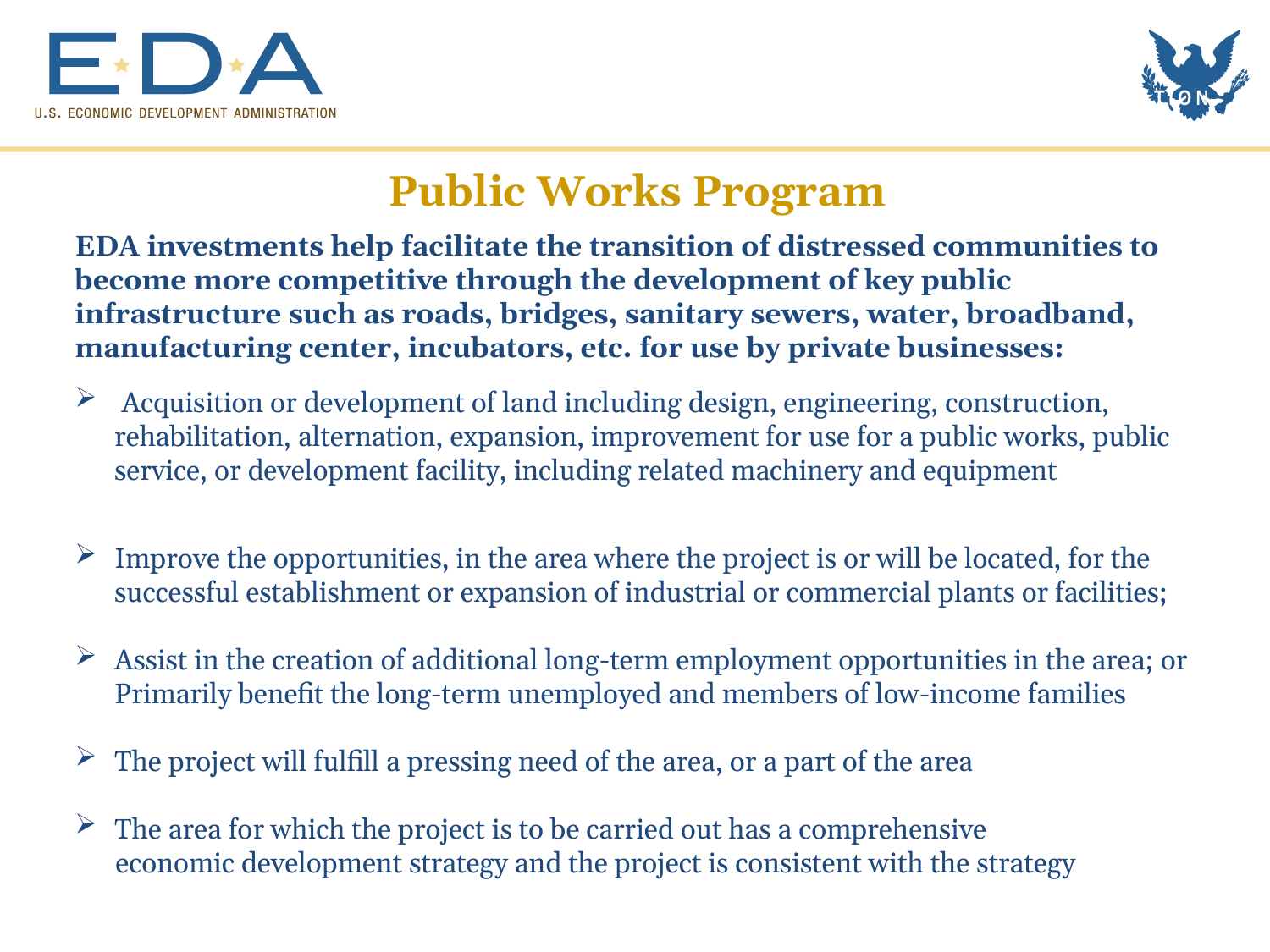

Innovation.  Regional Collaboration.  Job Creation.
Public Works Program

EDA investments help facilitate the transition of distressed communities to become more competitive through the development of key public infrastructure such as roads, bridges, sanitary sewers, water, broadband, manufacturing center, incubators, etc. for use by private businesses:
 Acquisition or development of land including design, engineering, construction, rehabilitation, alternation, expansion, improvement for use for a public works, public service, or development facility, including related machinery and equipment

Improve the opportunities, in the area where the project is or will be located, for the successful establishment or expansion of industrial or commercial plants or facilities;

Assist in the creation of additional long-term employment opportunities in the area; or Primarily benefit the long-term unemployed and members of low-income families

The project will fulfill a pressing need of the area, or a part of the area

The area for which the project is to be carried out has a comprehensive
      economic development strategy and the project is consistent with the strategy

5